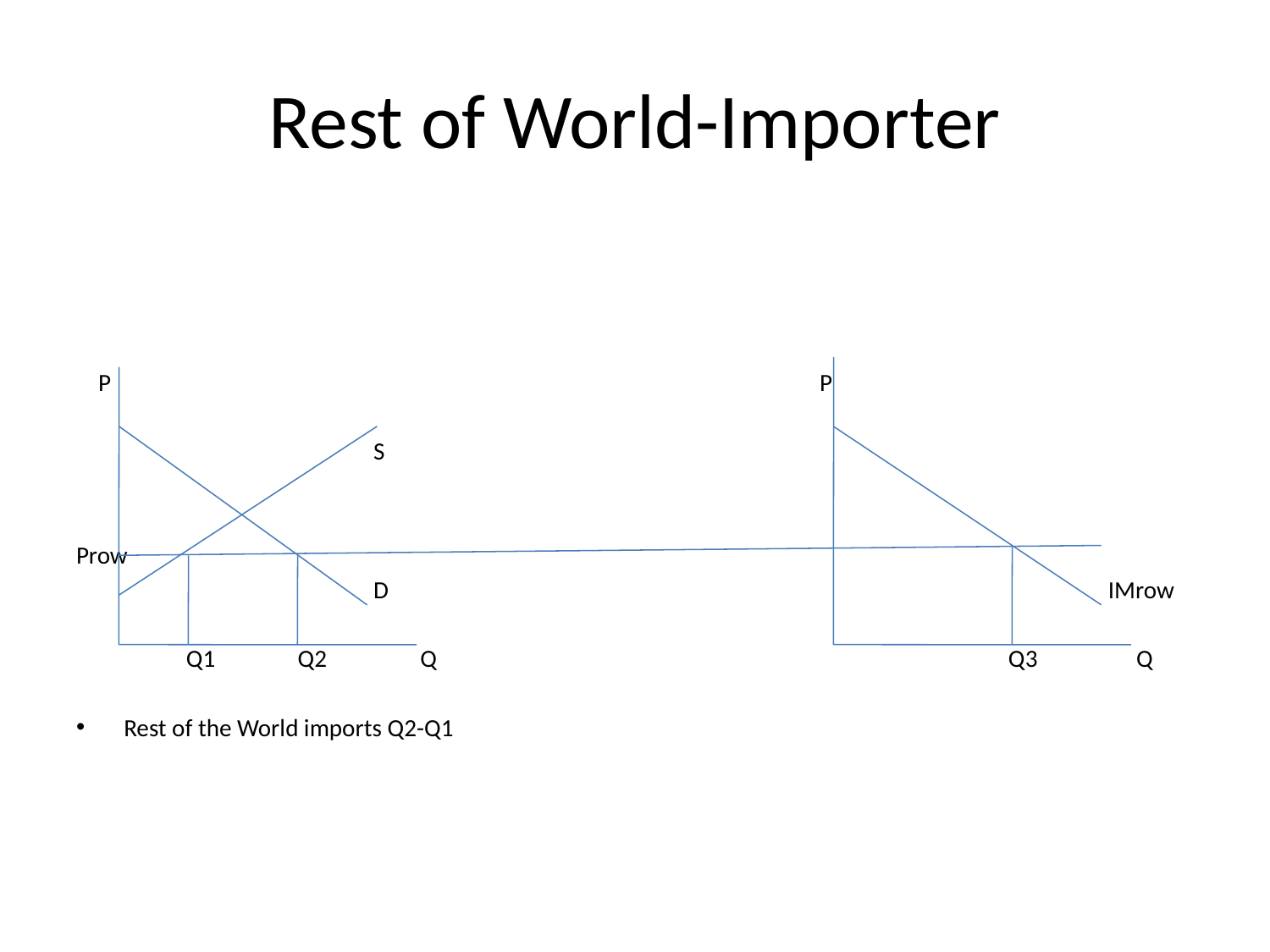

# Rest of World-Importer

    P                                                                                                                                 P

                                                      S

Prow
                                                      D                                                                                                                                   IMrow

                    Q1               Q2                 Q                                                                                                        Q3                  Q

Rest of the World imports Q2-Q1